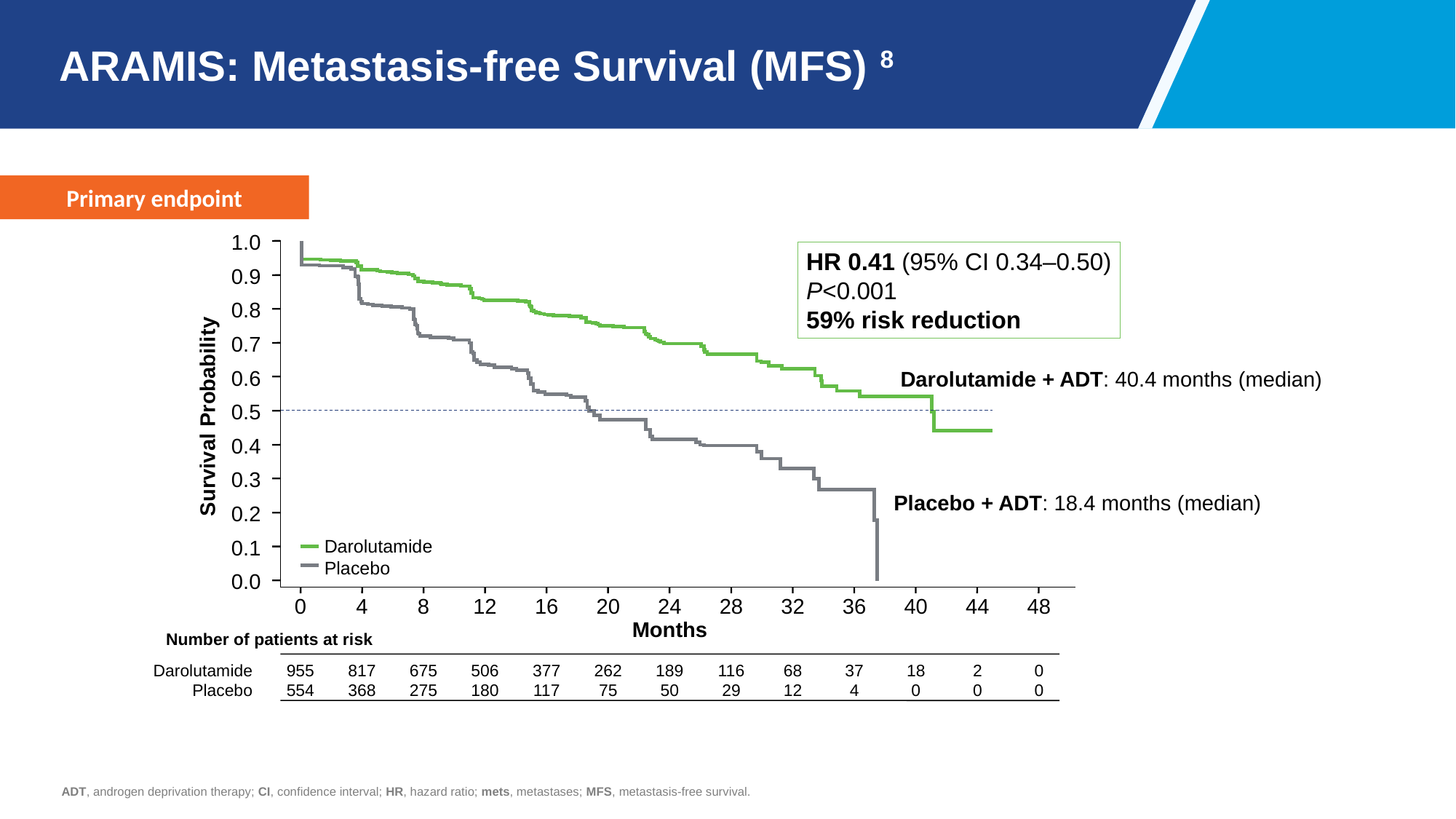

# ARAMIS: Metastasis-free Survival (MFS) 8
Primary endpoint
1.0

0.9

0.8

0.7

0.6

0.5
Survival Probability

0.4

0.3

0.2

0.1

0.0

0
4
8
12
16
20
24
28
32
36
40
44
48
Months
Number of patients at risk

Darolutamide
Placebo
955
554
817
368
675
275
506
180
377
117
262
75
189
50
116
29
68
12
37
4
18
0
2
0
0
0

HR 0.41 (95% CI 0.34–0.50)
P<0.001
59% risk reduction
Darolutamide + ADT: 40.4 months (median)
Placebo + ADT: 18.4 months (median)
Darolutamide
Placebo
ADT, androgen deprivation therapy; CI, confidence interval; HR, hazard ratio; mets, metastases; MFS, metastasis-free survival.